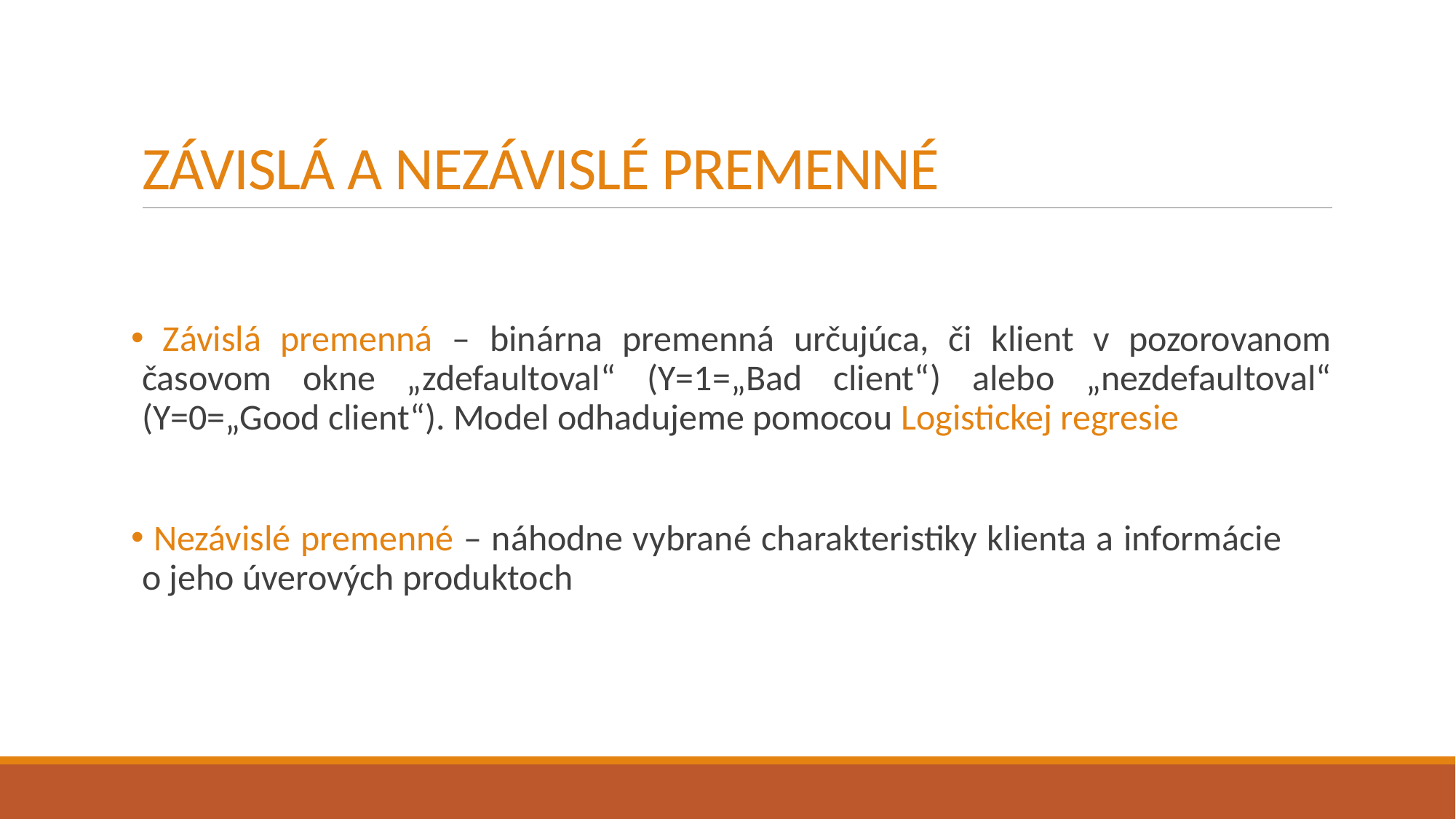

# ZÁVISLÁ A NEZÁVISLÉ PREMENNÉ

 Závislá premenná – binárna premenná určujúca, či klient v pozorovanom časovom okne „zdefaultoval“ (Y=1=„Bad client“) alebo „nezdefaultoval“ (Y=0=„Good client“). Model odhadujeme pomocou Logistickej regresie

 Nezávislé premenné – náhodne vybrané charakteristiky klienta a informácie      o jeho úverových produktoch